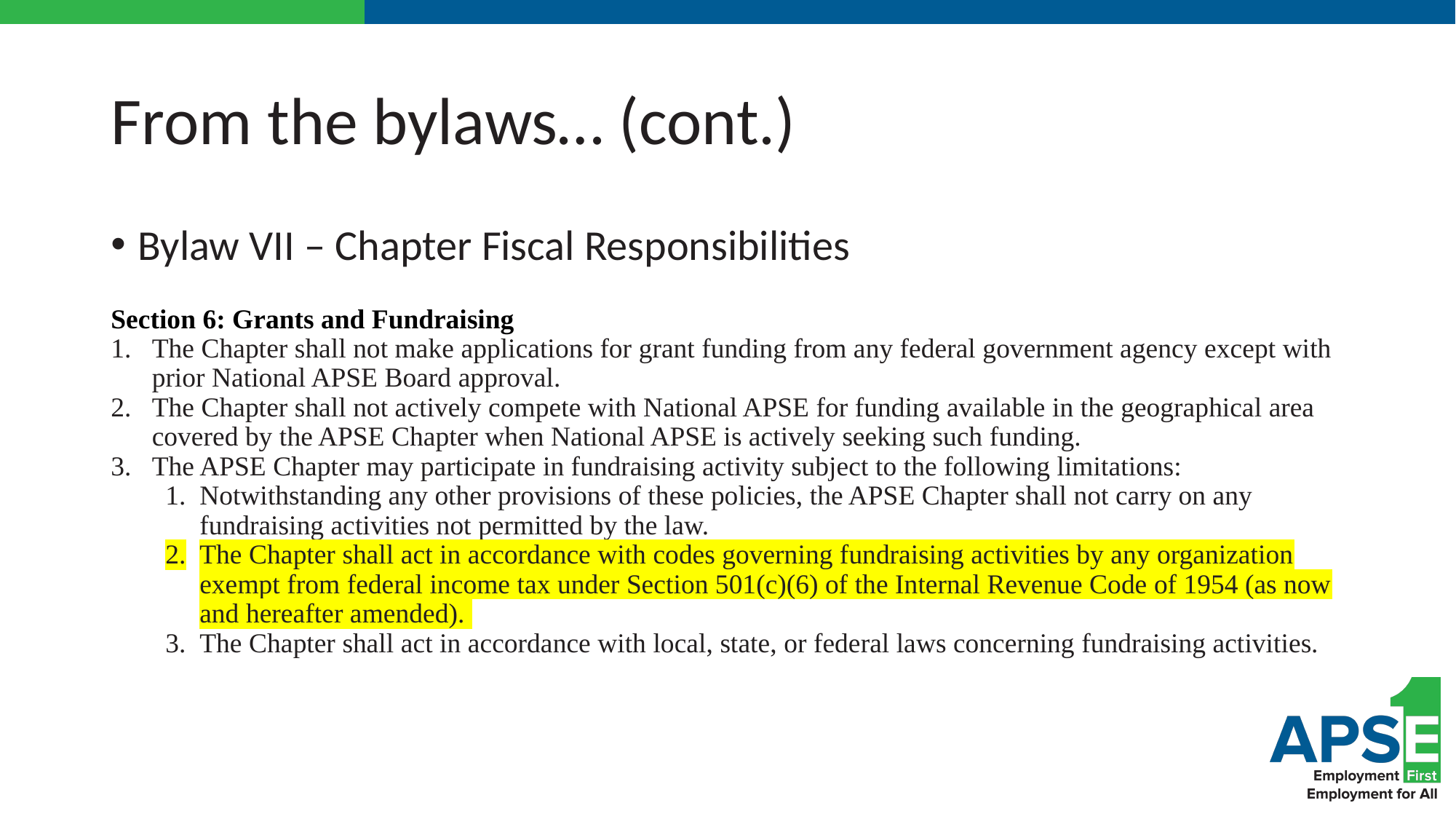

# From the bylaws… (cont.)
Bylaw VII – Chapter Fiscal Responsibilities

Section 6: Grants and Fundraising
The Chapter shall not make applications for grant funding from any federal government agency except with prior National APSE Board approval.
The Chapter shall not actively compete with National APSE for funding available in the geographical area covered by the APSE Chapter when National APSE is actively seeking such funding.
The APSE Chapter may participate in fundraising activity subject to the following limitations:
Notwithstanding any other provisions of these policies, the APSE Chapter shall not carry on any fundraising activities not permitted by the law.
The Chapter shall act in accordance with codes governing fundraising activities by any organization exempt from federal income tax under Section 501(c)(6) of the Internal Revenue Code of 1954 (as now and hereafter amended).
The Chapter shall act in accordance with local, state, or federal laws concerning fundraising activities.